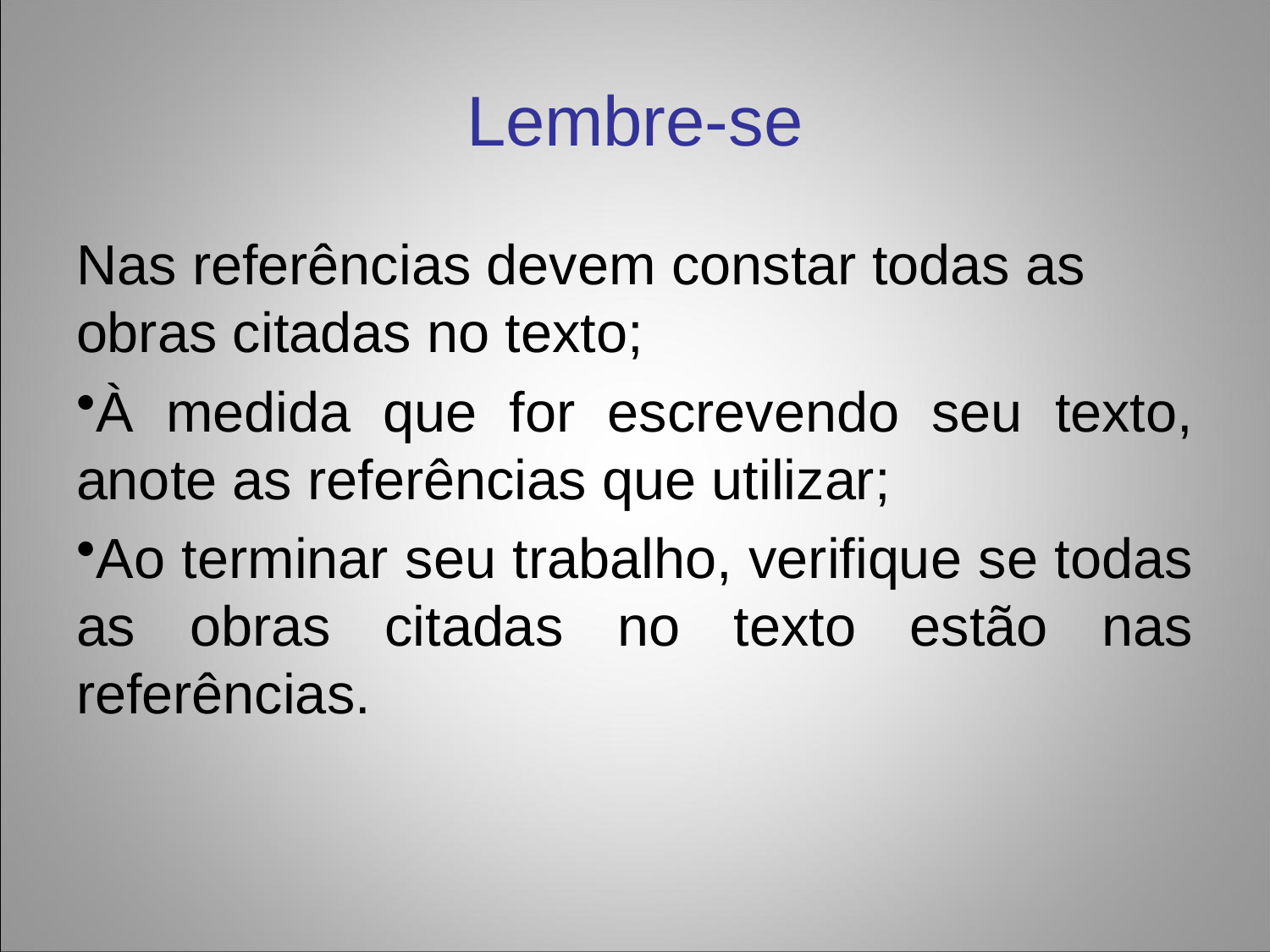

Lembre-se
Nas referências devem constar todas as obras citadas no texto;
À medida que for escrevendo seu texto, anote as referências que utilizar;
Ao terminar seu trabalho, verifique se todas as obras citadas no texto estão nas referências.